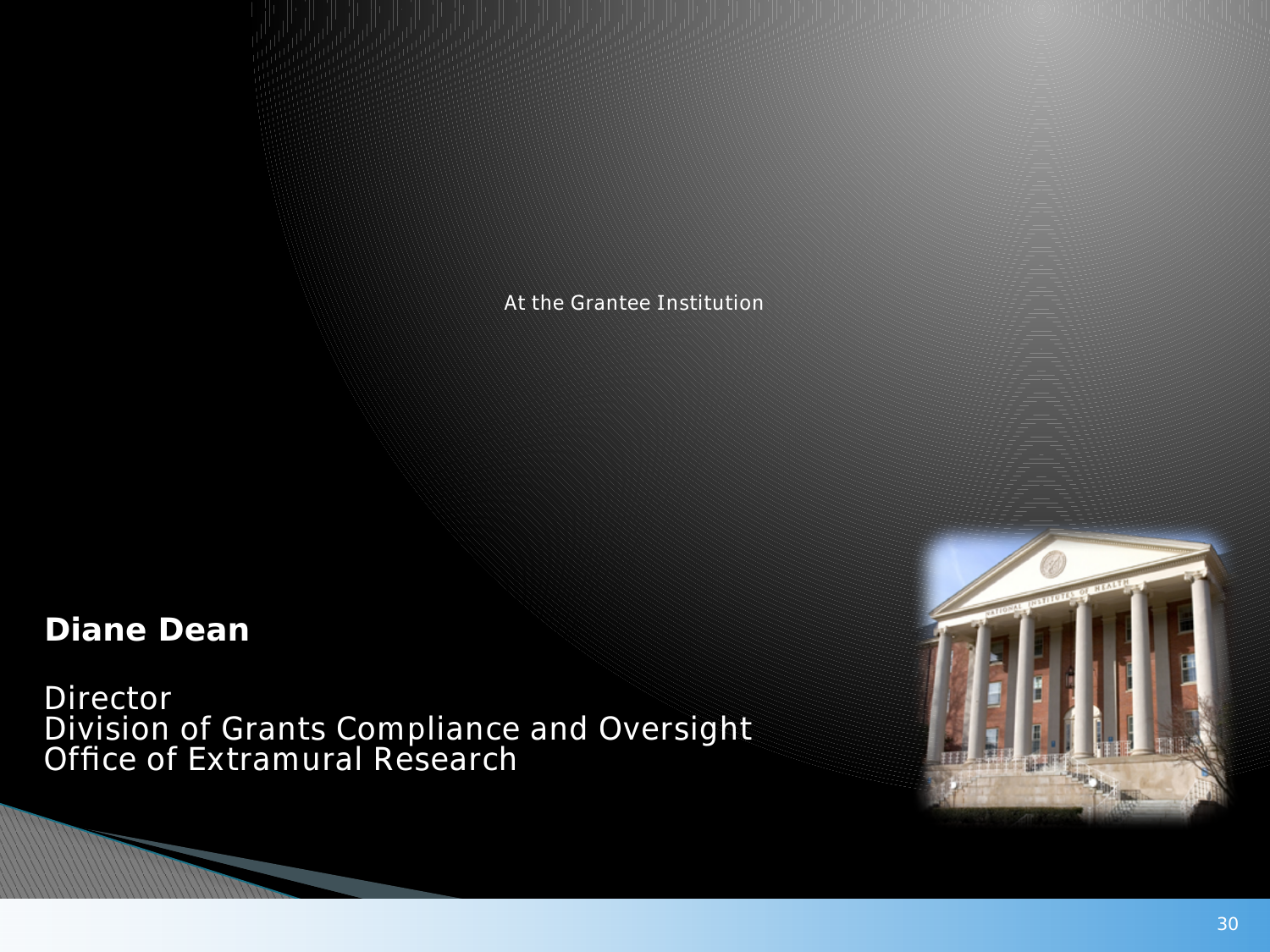

# At the Grantee Institution
Diane Dean

Director
Division of Grants Compliance and Oversight
Office of Extramural Research
30